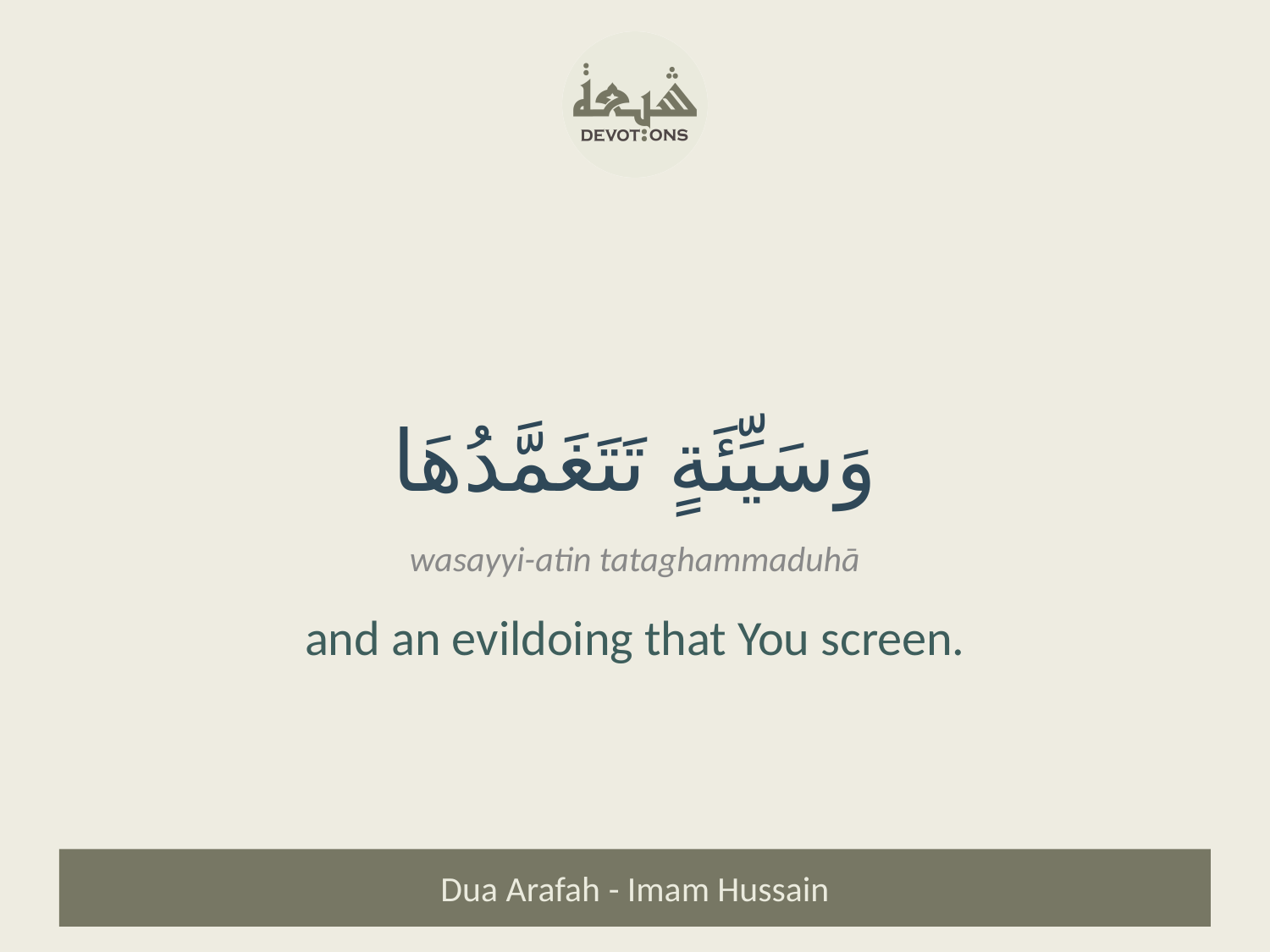

وَسَيِّئَةٍ تَتَغَمَّدُهَا
wasayyi-atin tataghammaduhā
and an evildoing that You screen.
Dua Arafah - Imam Hussain